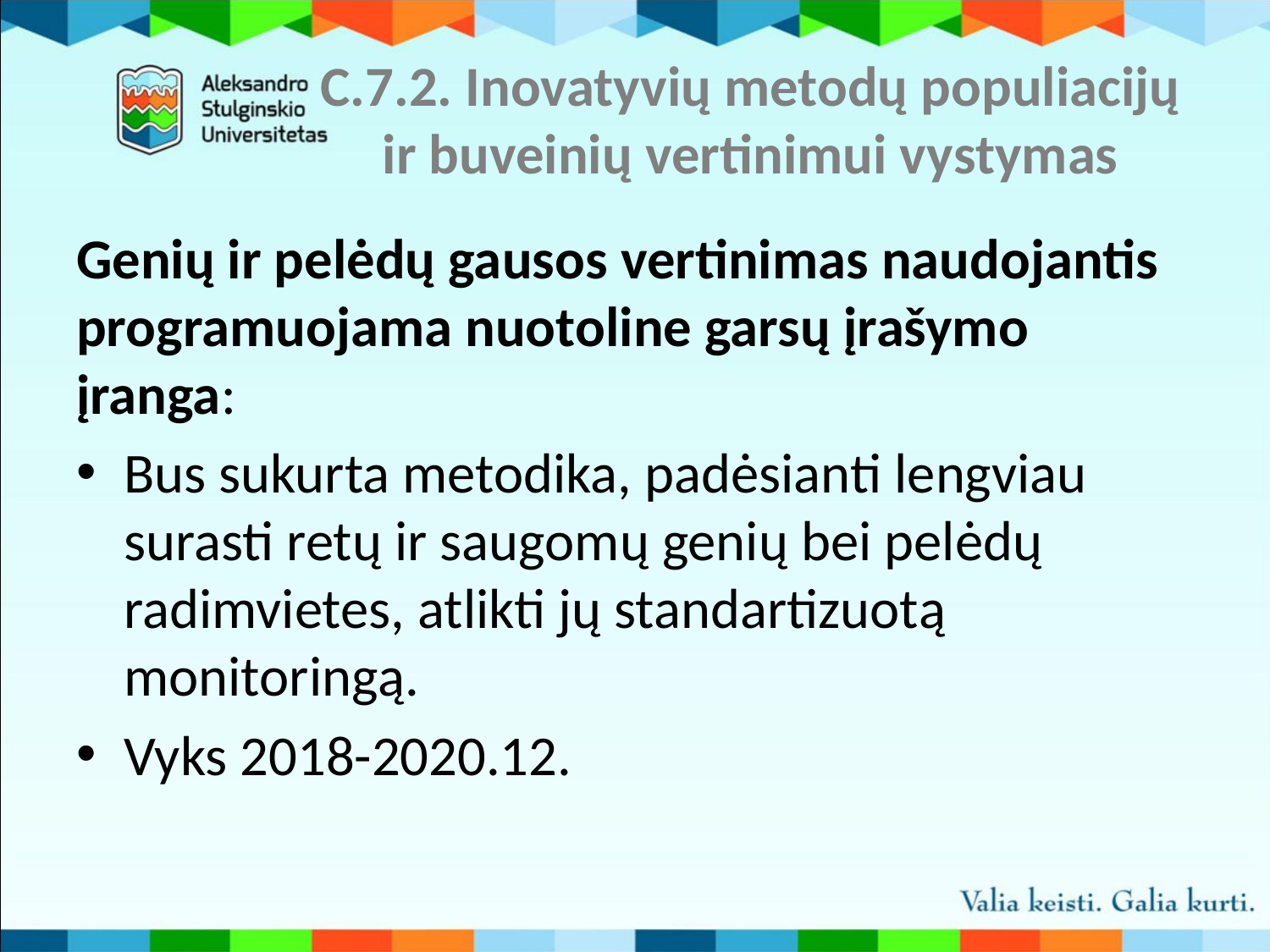

# C.7.2. Inovatyvių metodų populiacijų ir buveinių vertinimui vystymas
Genių ir pelėdų gausos vertinimas naudojantis programuojama nuotoline garsų įrašymo įranga:
Bus sukurta metodika, padėsianti lengviau surasti retų ir saugomų genių bei pelėdų radimvietes, atlikti jų standartizuotą monitoringą.
Vyks 2018-2020.12.